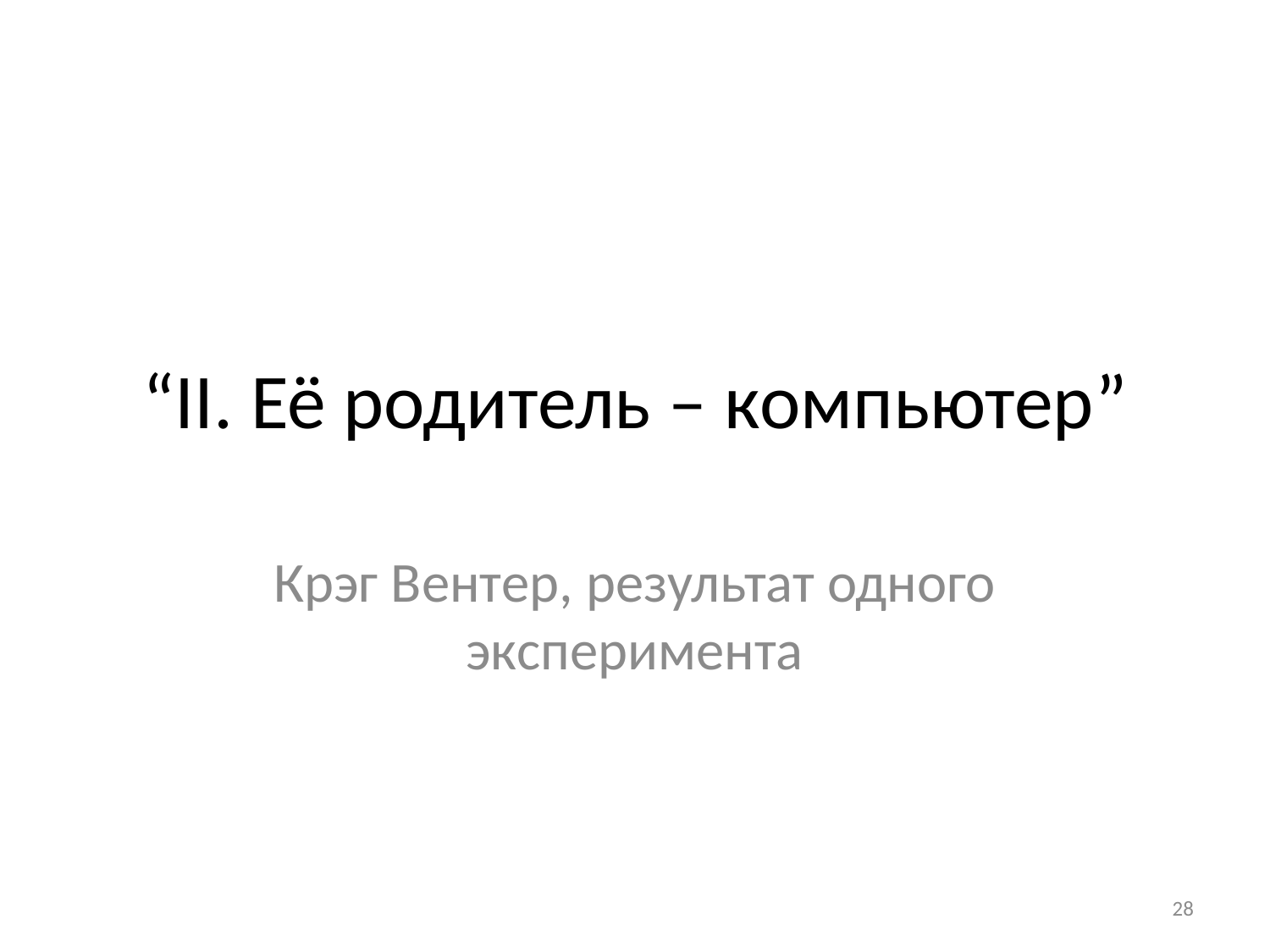

# “II. Её родитель – компьютер”
Крэг Вентер, результат одного эксперимента
28